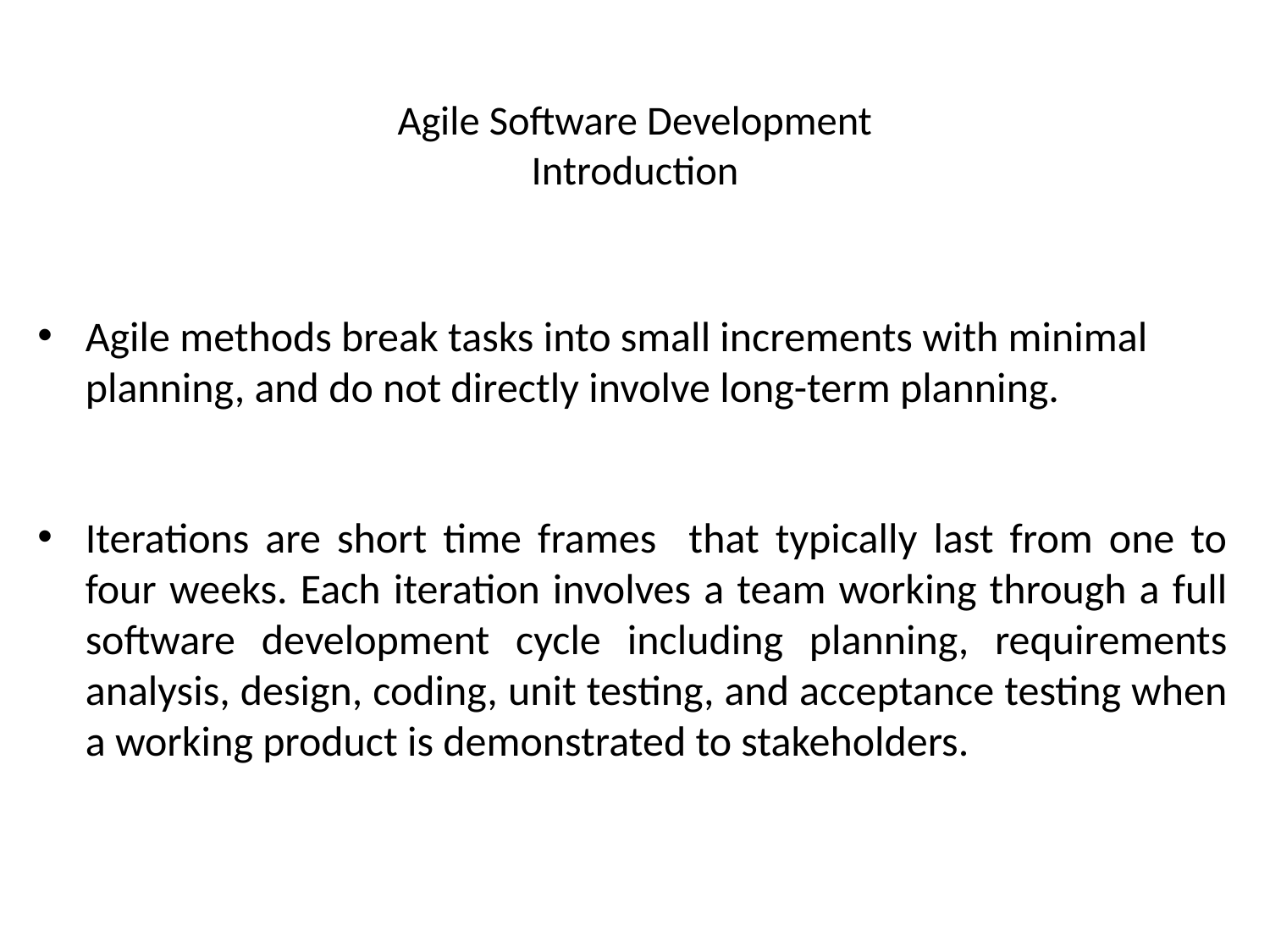

# Agile Software Development Introduction
Agile methods break tasks into small increments with minimal planning, and do not directly involve long-term planning.

Iterations are short time frames  that typically last from one to four weeks. Each iteration involves a team working through a full software development cycle including planning, requirements analysis, design, coding, unit testing, and acceptance testing when a working product is demonstrated to stakeholders.